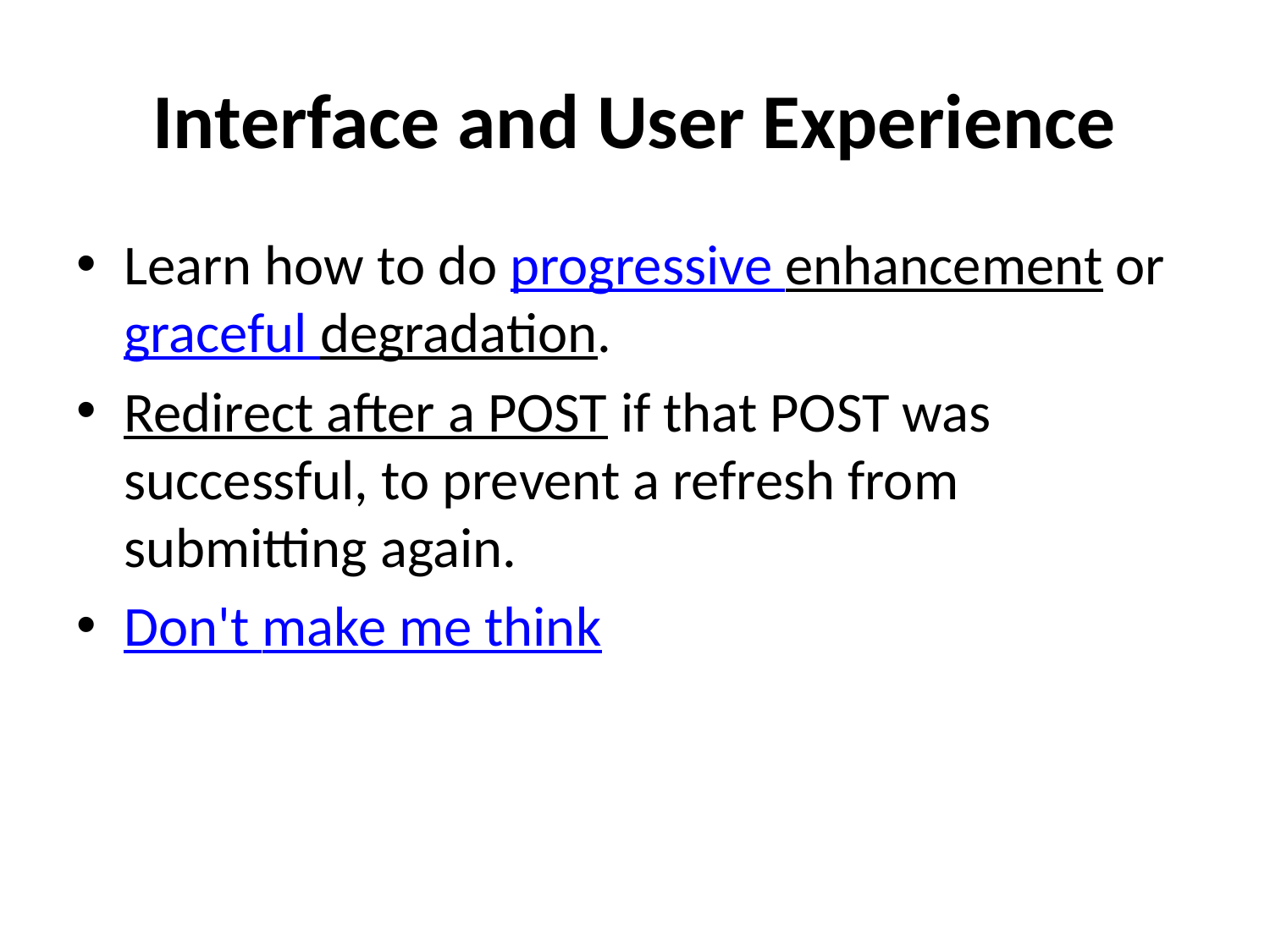

# Interface and User Experience
Learn how to do progressive enhancement or graceful degradation.
Redirect after a POST if that POST was successful, to prevent a refresh from submitting again.
Don't make me think